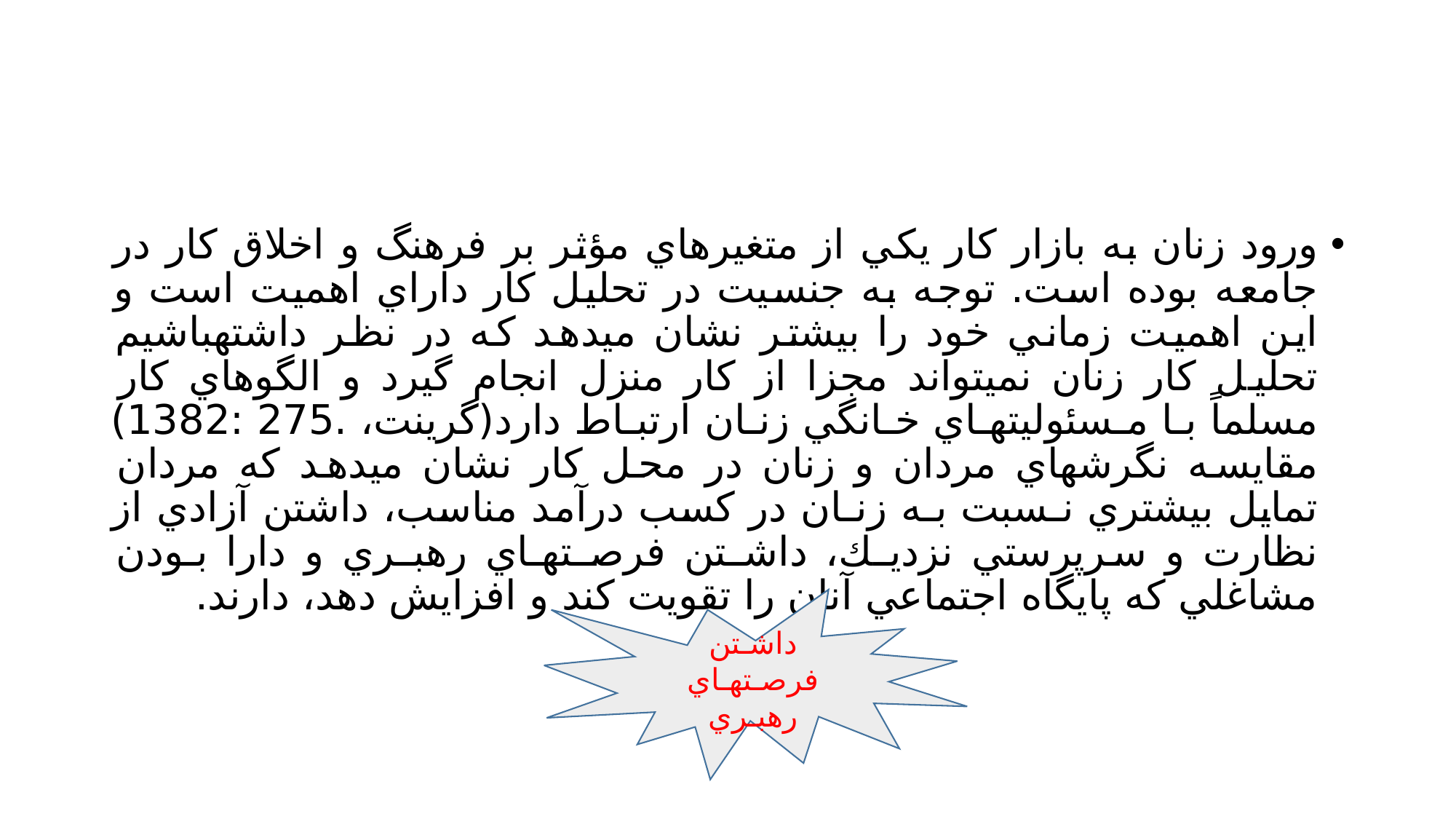

#
ورود زنان به بازار كار يكي از متغيرهاي مؤثر بر فرهنگ و اخلاق كار در جامعه بوده است. توجه به جنسيت در تحليل كار داراي اهميت است و اين اهميت زماني خود را بيشتر نشان ميدهد كه در نظر داشتهباشيم تحليل كار زنان نميتواند مجزا از كار منزل انجام گيرد و الگوهاي كار مسلماً بـا مـسئوليتهـاي خـانگي زنـان ارتبـاط دارد(گرينت، .275 :1382) مقايسه نگرشهاي مردان و زنان در محل كار نشان ميدهد كه مردان تمايل بيشتري نـسبت بـه زنـان در كسب درآمد مناسب، داشتن آزادي از نظارت و سرپرستي نزديـك، داشـتن فرصـتهـاي رهبـري و دارا بـودن مشاغلي كه پايگاه اجتماعي آنان را تقويت كند و افزايش دهد، دارند.

داشـتن فرصـتهـاي رهبـري